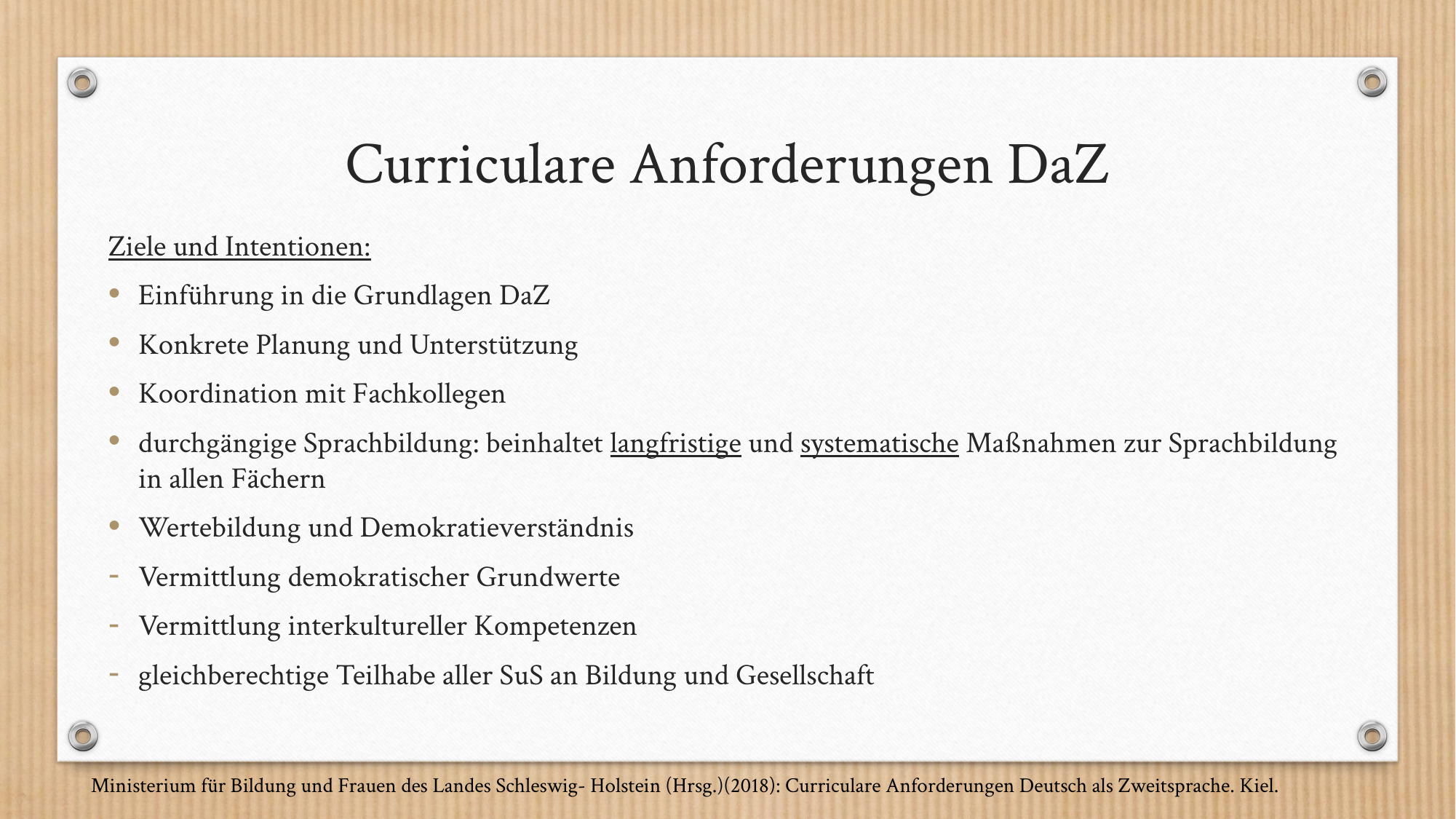

# Curriculare Anforderungen DaZ
Ziele und Intentionen:
Einführung in die Grundlagen DaZ
Konkrete Planung und Unterstützung
Koordination mit Fachkollegen
durchgängige Sprachbildung: beinhaltet langfristige und systematische Maßnahmen zur Sprachbildung in allen Fächern
Wertebildung und Demokratieverständnis
Vermittlung demokratischer Grundwerte
Vermittlung interkultureller Kompetenzen
gleichberechtige Teilhabe aller SuS an Bildung und Gesellschaft

Ministerium für Bildung und Frauen des Landes Schleswig- Holstein (Hrsg.)(2018): Curriculare Anforderungen Deutsch als Zweitsprache. Kiel.